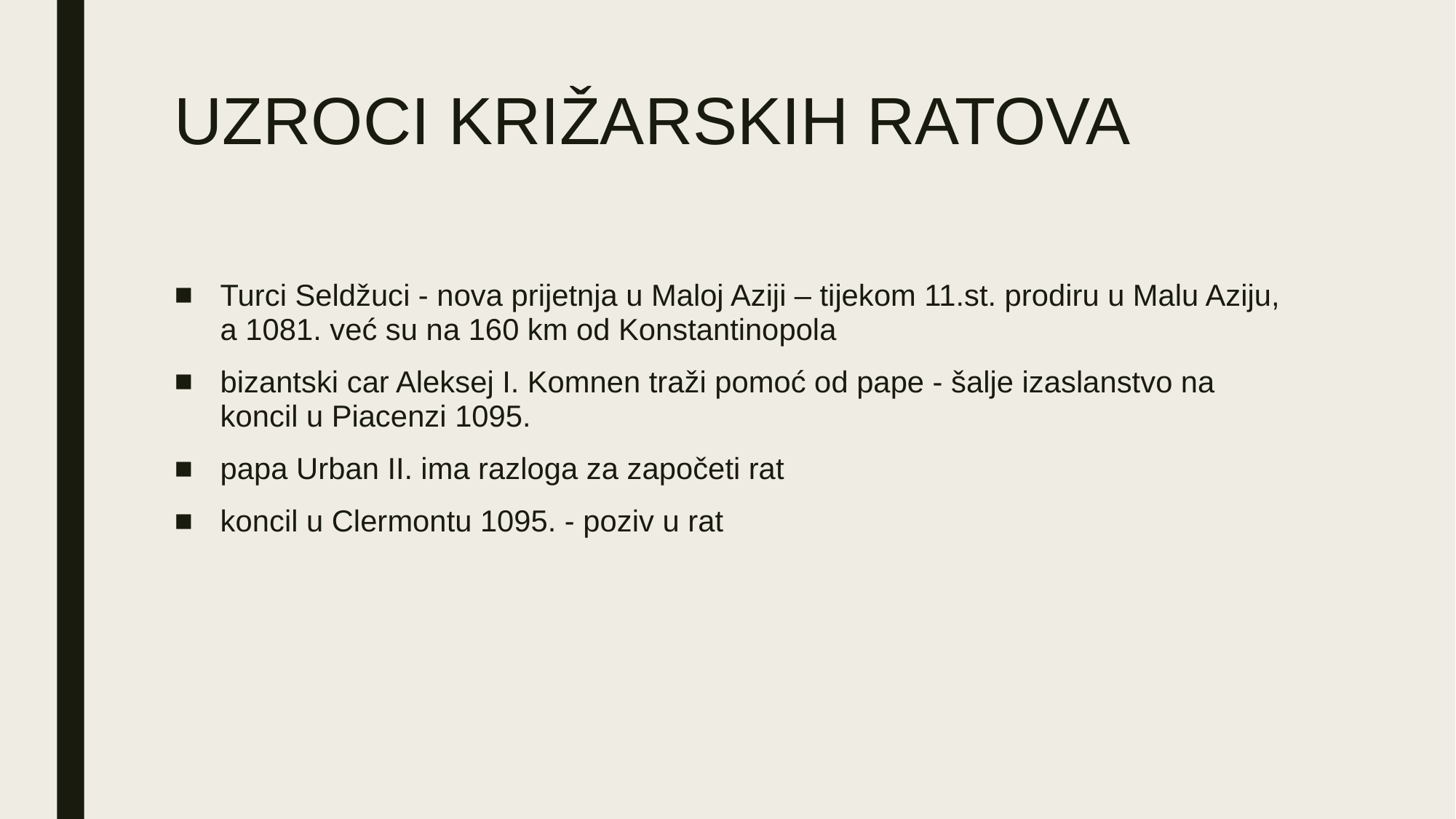

UZROCI KRIŽARSKIH RATOVA
Turci Seldžuci - nova prijetnja u Maloj Aziji – tijekom 11.st. prodiru u Malu Aziju, a 1081. već su na 160 km od Konstantinopola
bizantski car Aleksej I. Komnen traži pomoć od pape - šalje izaslanstvo na koncil u Piacenzi 1095.
papa Urban II. ima razloga za započeti rat
koncil u Clermontu 1095. - poziv u rat